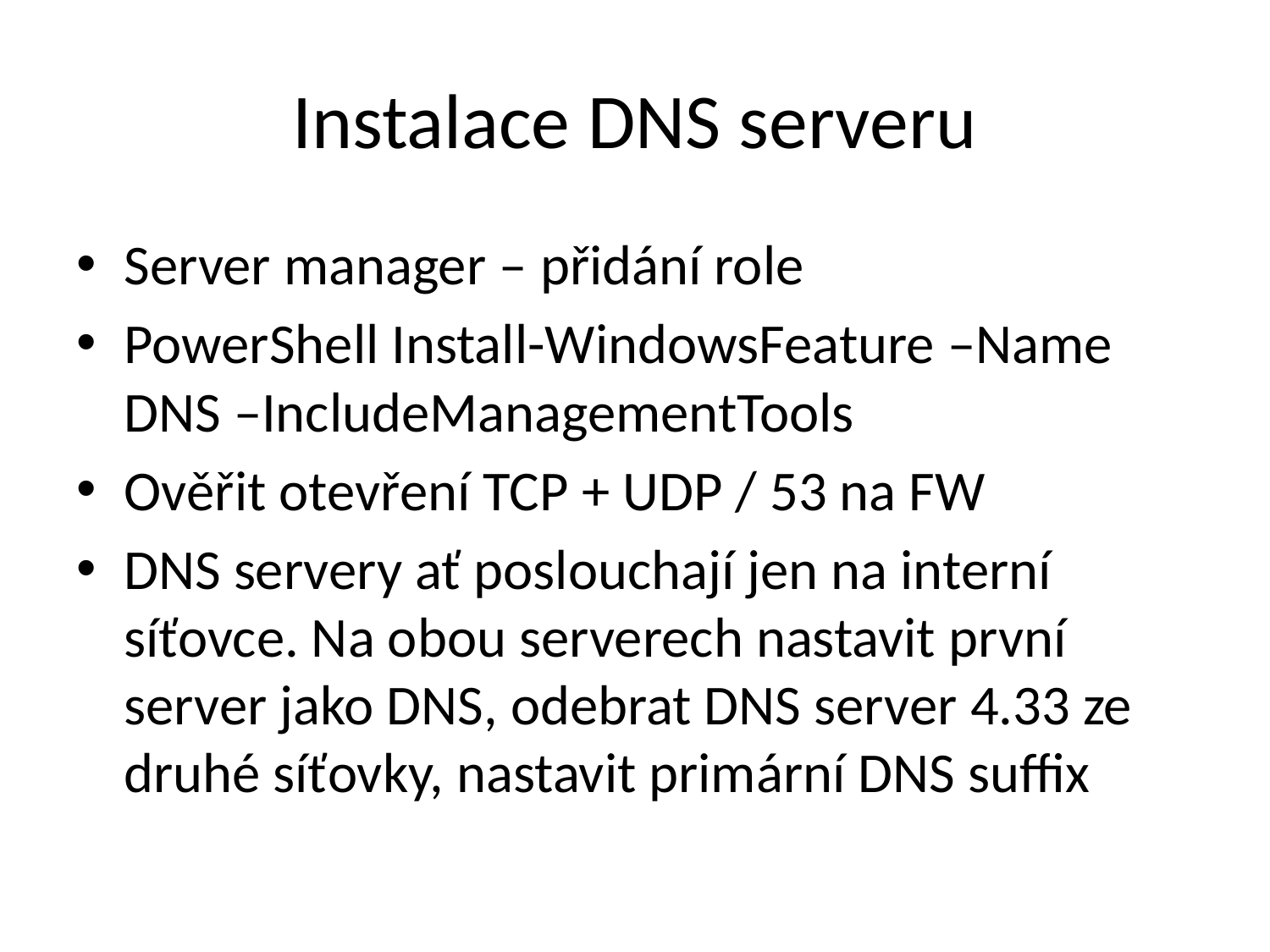

# Instalace DNS serveru
Server manager – přidání role
PowerShell Install-WindowsFeature –Name DNS –IncludeManagementTools
Ověřit otevření TCP + UDP / 53 na FW
DNS servery ať poslouchají jen na interní síťovce. Na obou serverech nastavit první server jako DNS, odebrat DNS server 4.33 ze druhé síťovky, nastavit primární DNS suffix